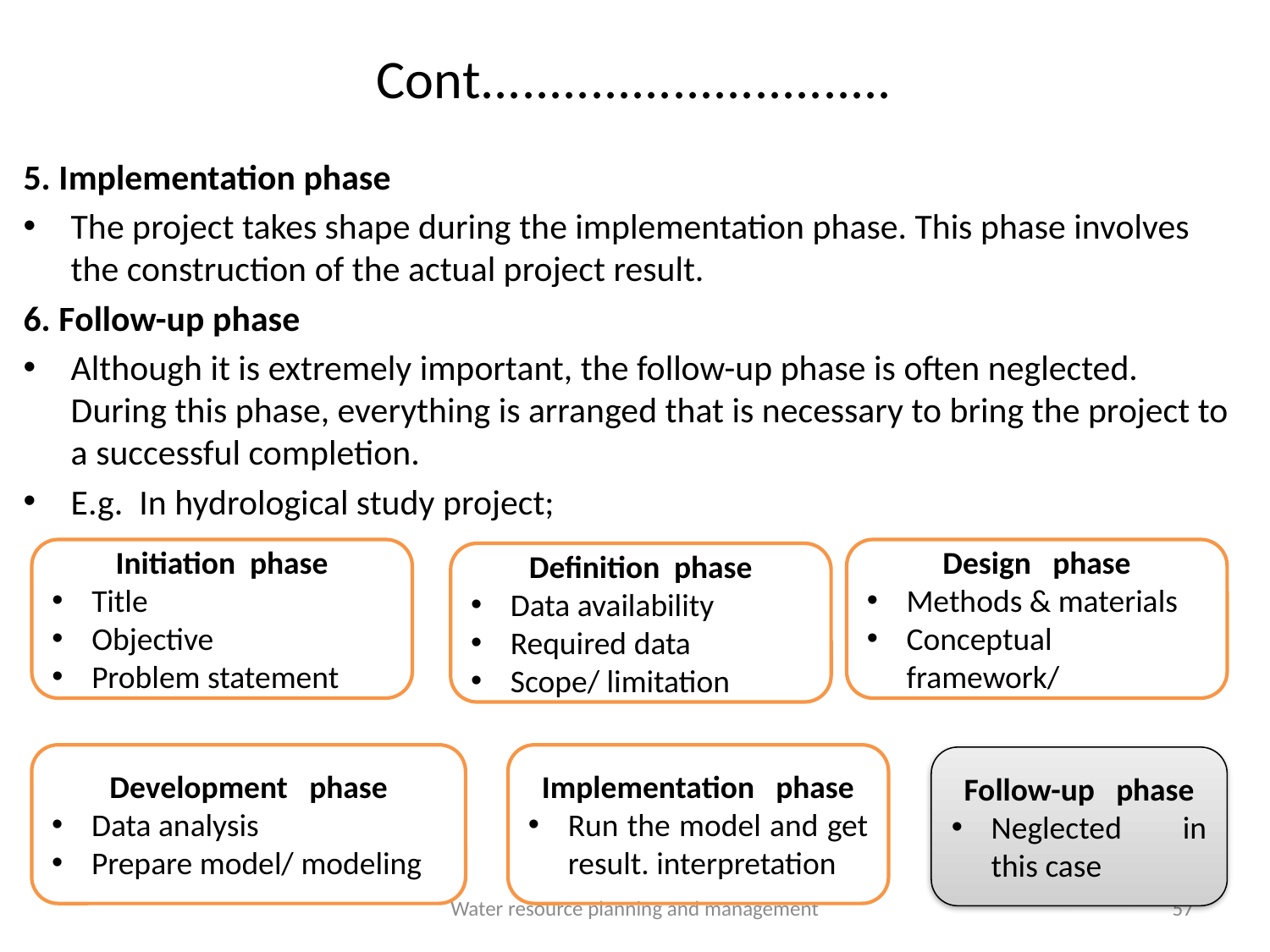

# Cont..............................
5. Implementation phase
The project takes shape during the implementation phase. This phase involves the construction of the actual project result.
6. Follow-up phase
Although it is extremely important, the follow-up phase is often neglected. During this phase, everything is arranged that is necessary to bring the project to a successful completion.
E.g.  In hydrological study project;
Initiation  phase
Title
Objective
Problem statement

Design   phase
Methods & materials
Conceptual framework/

Definition  phase
Data availability
Required data
Scope/ limitation

Development   phase
Data analysis
Prepare model/ modeling

Implementation   phase
Run the model and get result. interpretation

Follow-up   phase
Neglected in this case

Water resource planning and management
57